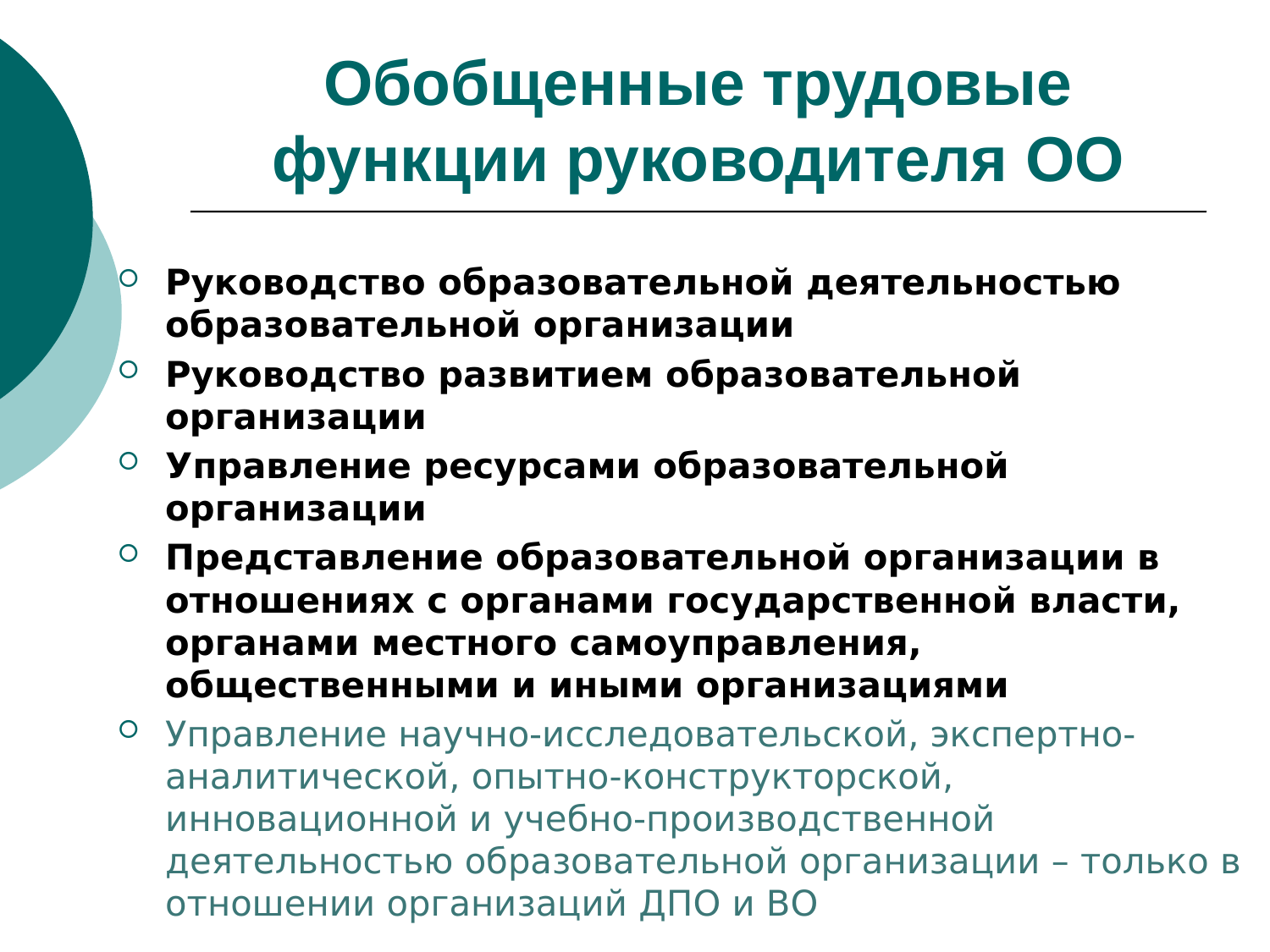

# Обобщенные трудовые функции руководителя ОО
Руководство образовательной деятельностью образовательной организации
Руководство развитием образовательной организации
Управление ресурсами образовательной организации
Представление образовательной организации в отношениях с органами государственной власти, органами местного самоуправления, общественными и иными организациями
Управление научно-исследовательской, экспертно-аналитической, опытно-конструкторской, инновационной и учебно-производственной деятельностью образовательной организации – только в отношении организаций ДПО и ВО